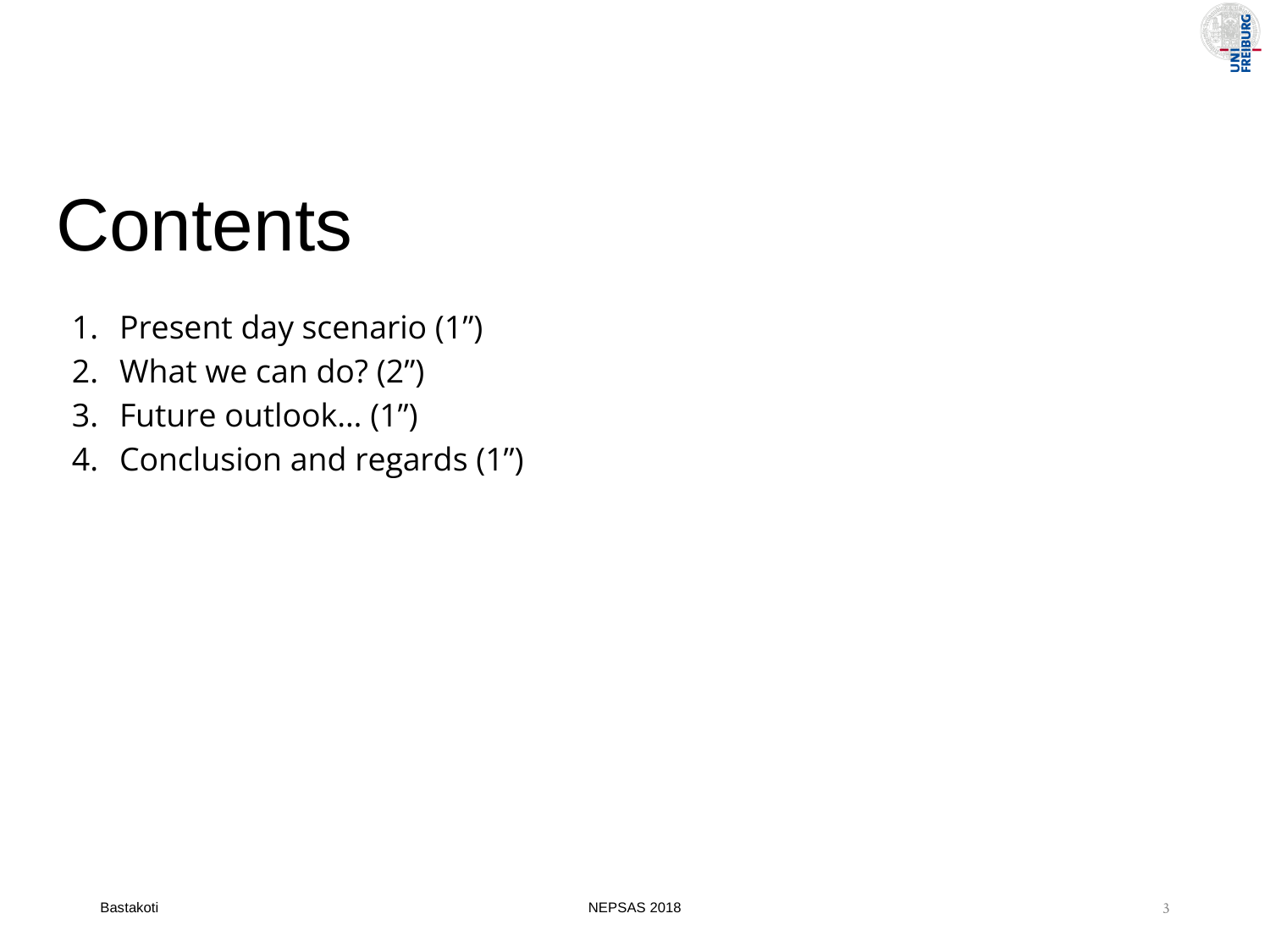

Contents
Present day scenario (1”)
What we can do? (2”)
Future outlook… (1”)
Conclusion and regards (1”)
3